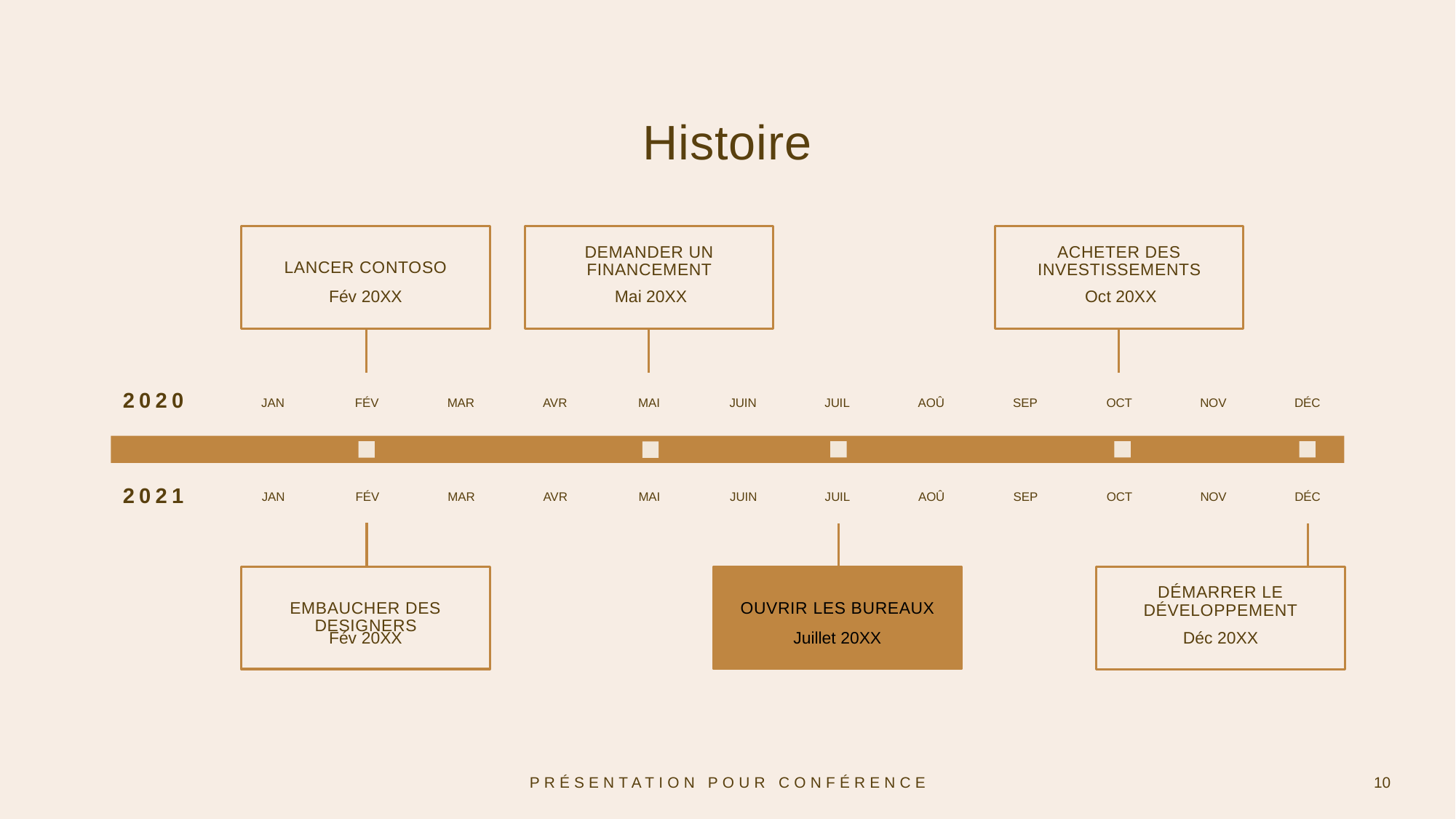

# Histoire
LANCER CONTOSO
DEMANDER UN FINANCEMENT
ACHETER DES INVESTISSEMENTS
Fév 20XX
Mai 20XX
Oct 20XX
2020
JAN
FÉV
MAR
AVR
MAI
JUIN
JUIL
AOÛ
SEP
OCT
NOV
DÉC

2021
JAN
FÉV
MAR
AVR
MAI
JUIN
JUIL
AOÛ
SEP
OCT
NOV
DÉC
EMBAUCHER DES DESIGNERS
OUVRIR LES BUREAUX
DÉMARRER LE DÉVELOPPEMENT
Fév 20XX
Juillet 20XX
Déc 20XX
PRÉSENTATION POUR CONFÉRENCE
10